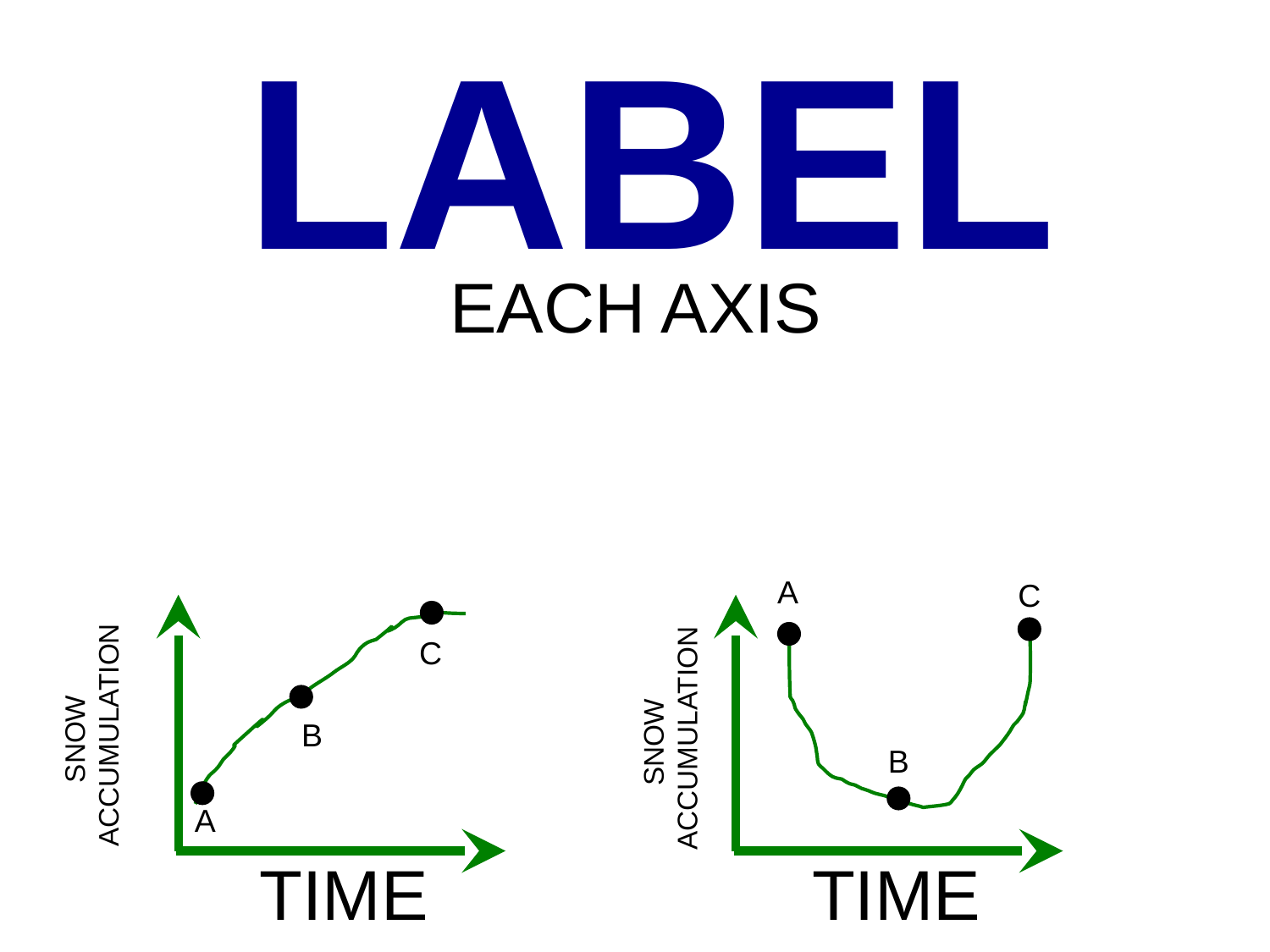

LABEL
EACH AXIS
A
C

C

SNOW
ACCUMULATION
SNOW
ACCUMULATION
B
B

A
TIME
TIME